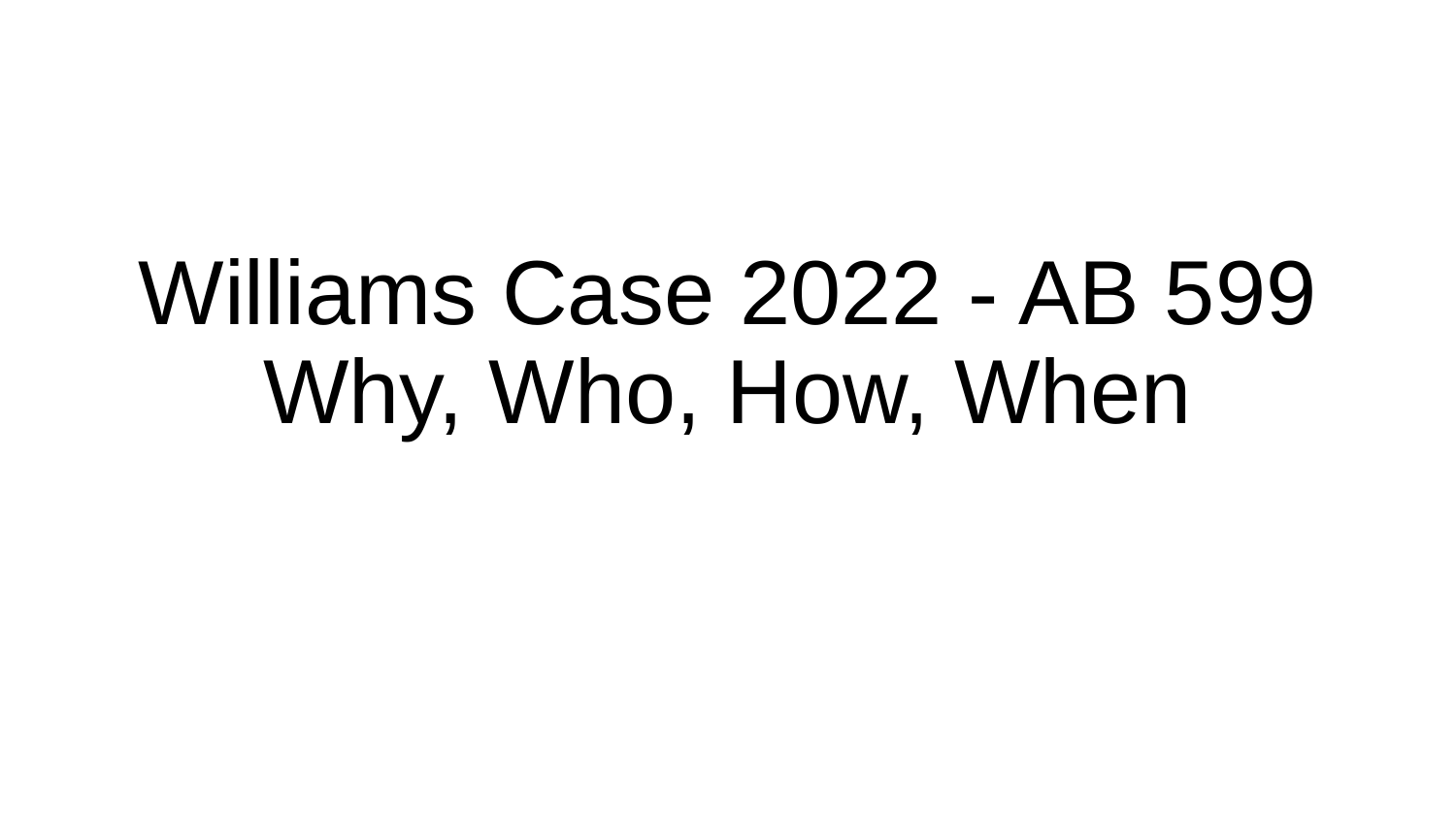

# Williams Case 2022 - AB 599
Why, Who, How, When